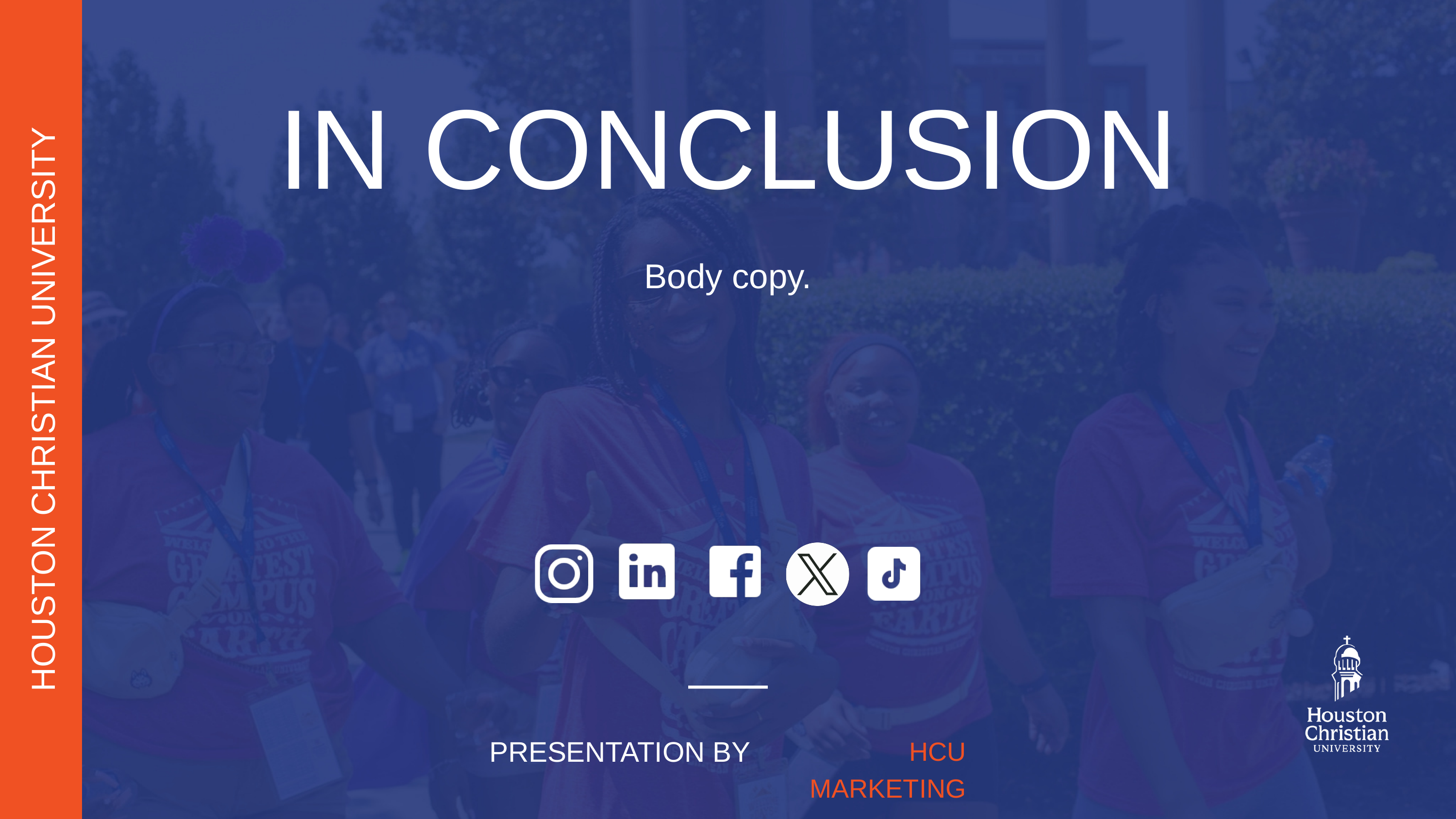

IN CONCLUSION
Body copy.
HOUSTON CHRISTIAN UNIVERSITY

PRESENTATION BY
HCU MARKETING